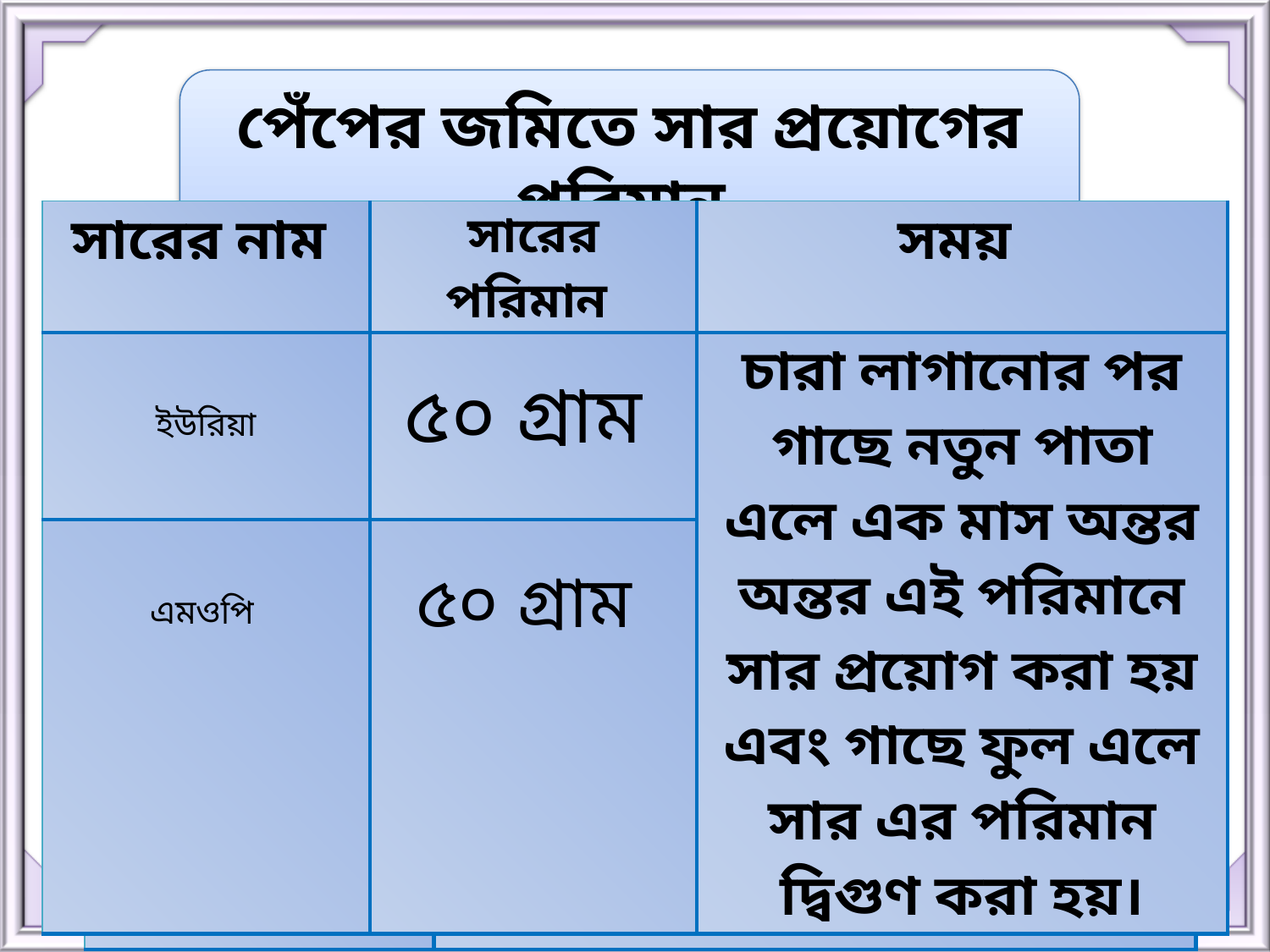

পেঁপের জমিতে সার প্রয়োগের পরিমান
| সারের নাম | সারের পরিমান | সময় |
| --- | --- | --- |
| ইউরিয়া | ৫০ গ্রাম | চারা লাগানোর পর গাছে নতুন পাতা এলে এক মাস অন্তর অন্তর এই পরিমানে সার প্রয়োগ করা হয় এবং গাছে ফুল এলে সার এর পরিমান দ্বিগুণ করা হয়। |
| এমওপি | ৫০ গ্রাম |  |
| সারের নাম | সারের পরিমান / মাদা |
| --- | --- |
| টিএসপি | ৫০০ গ্রাম |
| জিপসাম | ২৫০ গ্রাম |
| বোরাক্স | ২৫ গ্রাম |
| জিংক সালফেট | ২০ গ্রাম |
| জৈব সার | ১৫ কেজি |
Apurba Agriculture cl 6
14